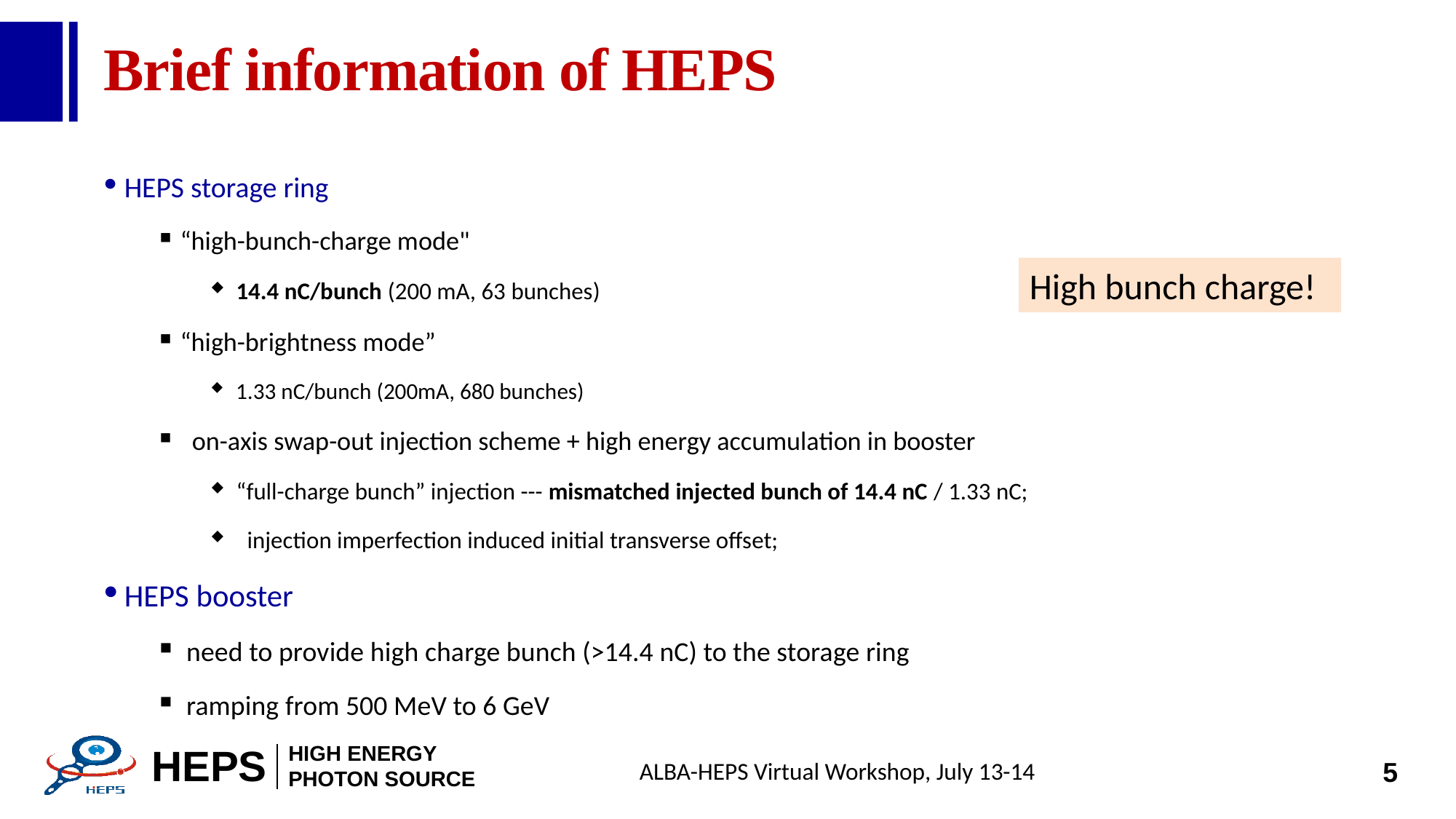

# Brief information of HEPS
HEPS storage ring
“high-bunch-charge mode"
 14.4 nC/bunch (200 mA, 63 bunches)
“high-brightness mode”
 1.33 nC/bunch (200mA, 680 bunches)
  on-axis swap-out injection scheme + high energy accumulation in booster
 “full-charge bunch” injection --- mismatched injected bunch of 14.4 nC / 1.33 nC;
   injection imperfection induced initial transverse offset;
HEPS booster
 need to provide high charge bunch (>14.4 nC) to the storage ring
 ramping from 500 MeV to 6 GeV
High bunch charge!